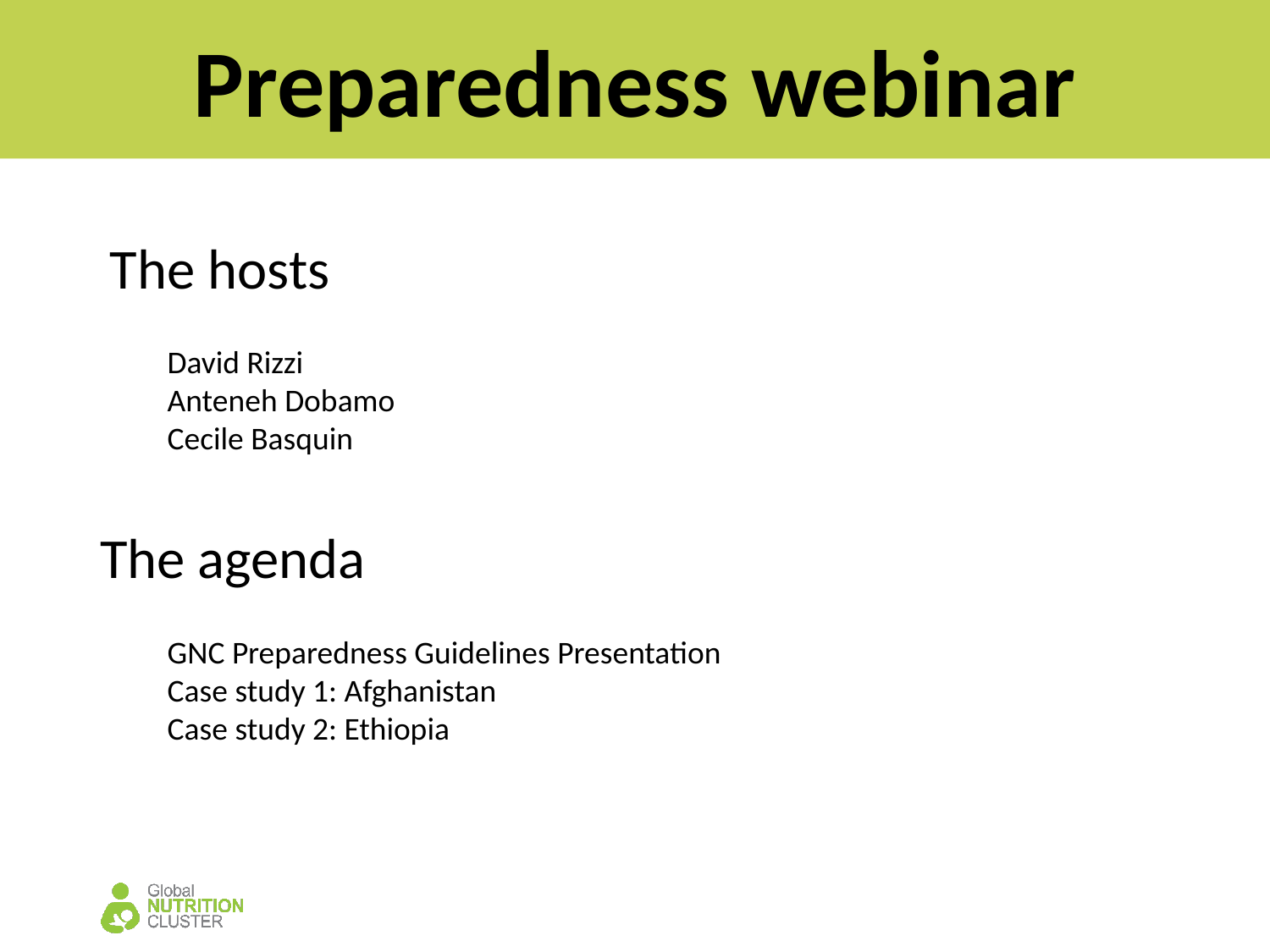

# Preparedness webinar
The hosts
David Rizzi
Anteneh Dobamo
Cecile Basquin
The agenda
GNC Preparedness Guidelines Presentation
Case study 1: Afghanistan
Case study 2: Ethiopia